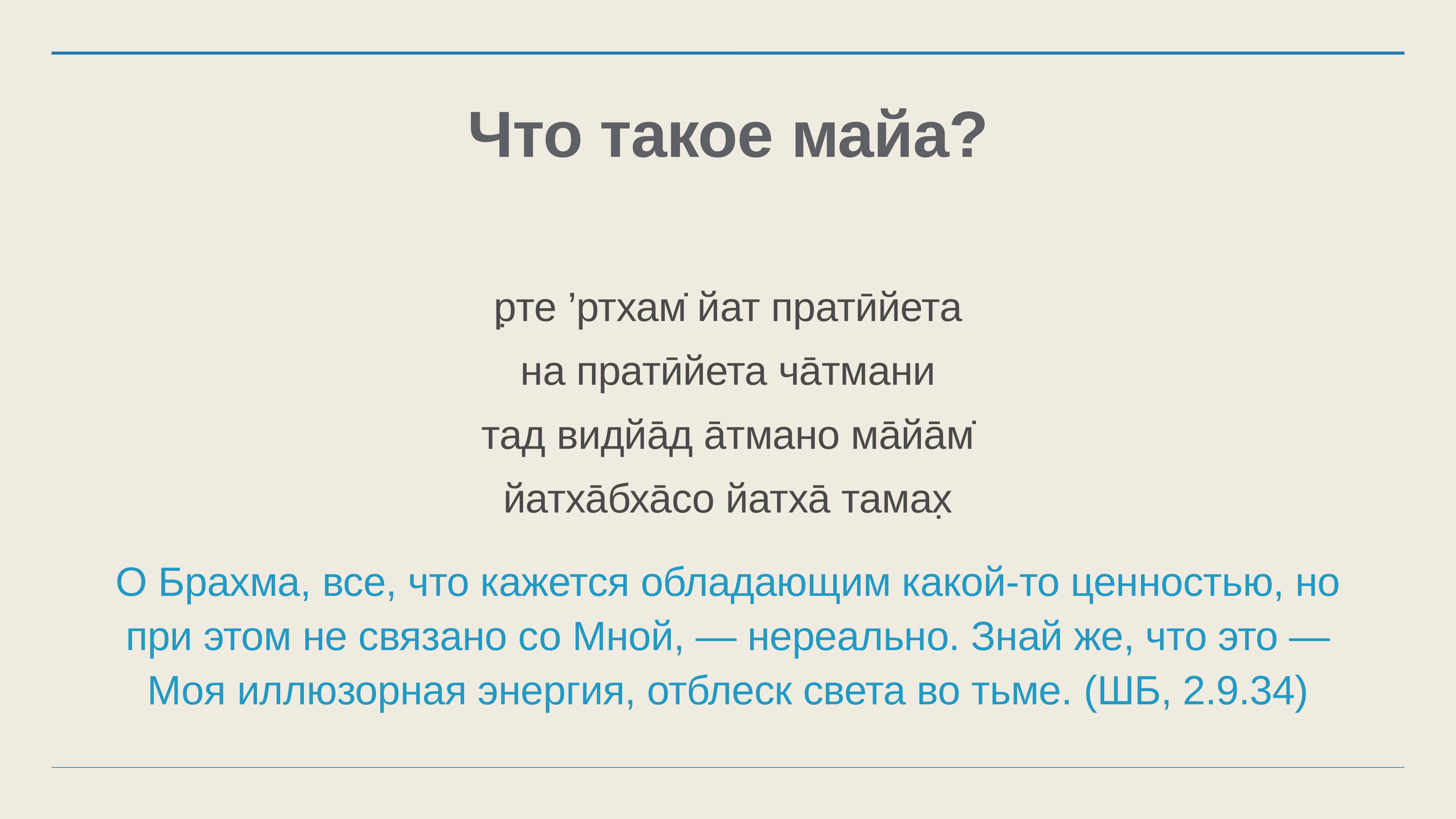

# Что такое майа?
р̣те ’ртхам̇ йат пратӣйета
на пратӣйета ча̄тмани
тад видйа̄д а̄тмано ма̄йа̄м̇
йатха̄бха̄со йатха̄ тамах̣

О Брахма, все, что кажется обладающим какой-то ценностью, но при этом не связано со Мной, — нереально. Знай же, что это — Моя иллюзорная энергия, отблеск света во тьме. (ШБ, 2.9.34)